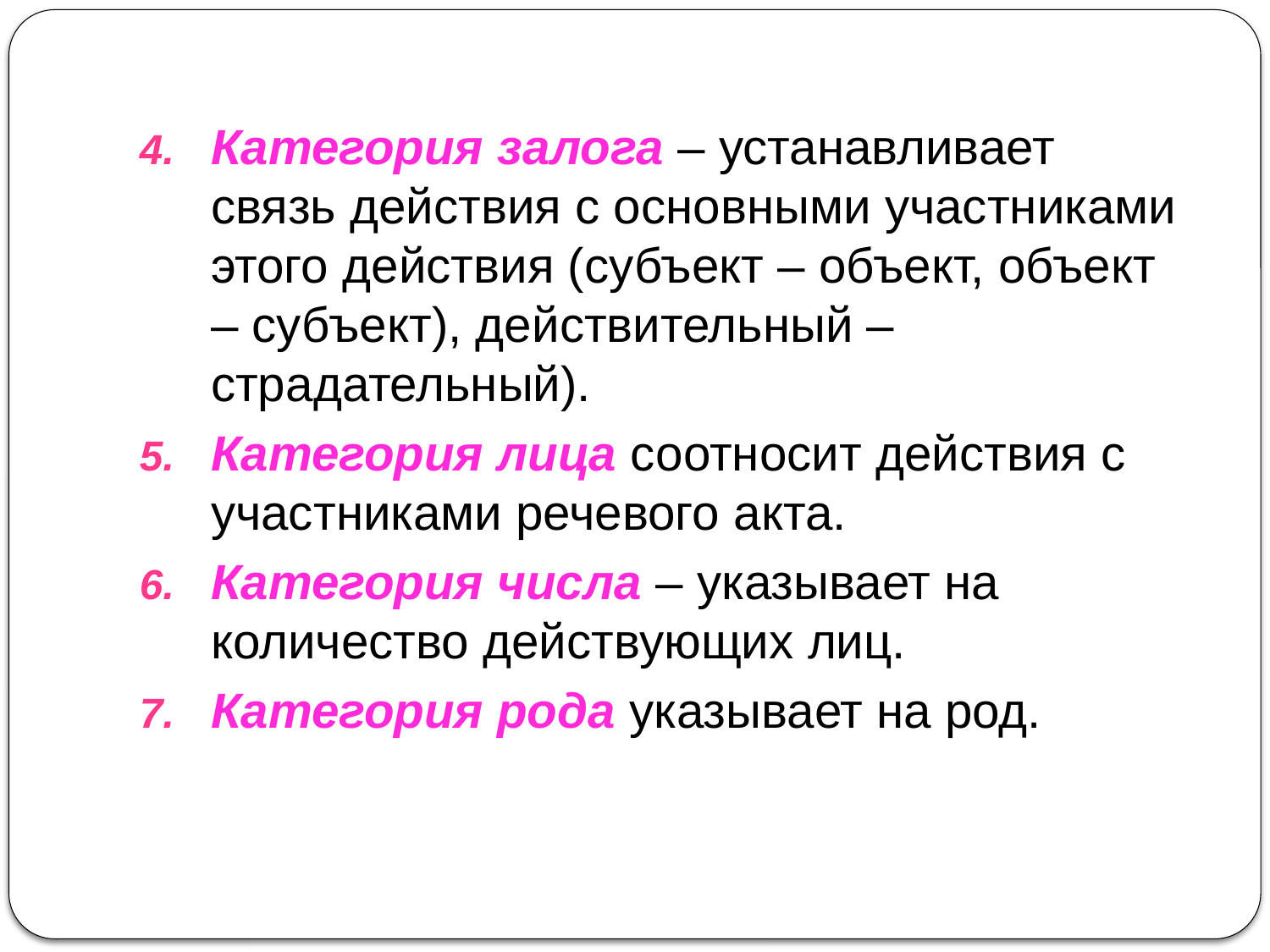

Категория залога – устанавливает связь действия с основными участниками этого действия (субъект – объект, объект – субъект), действительный – страдательный).
Категория лица соотносит действия с участниками речевого акта.
Категория числа – указывает на количество действующих лиц.
Категория рода указывает на род.